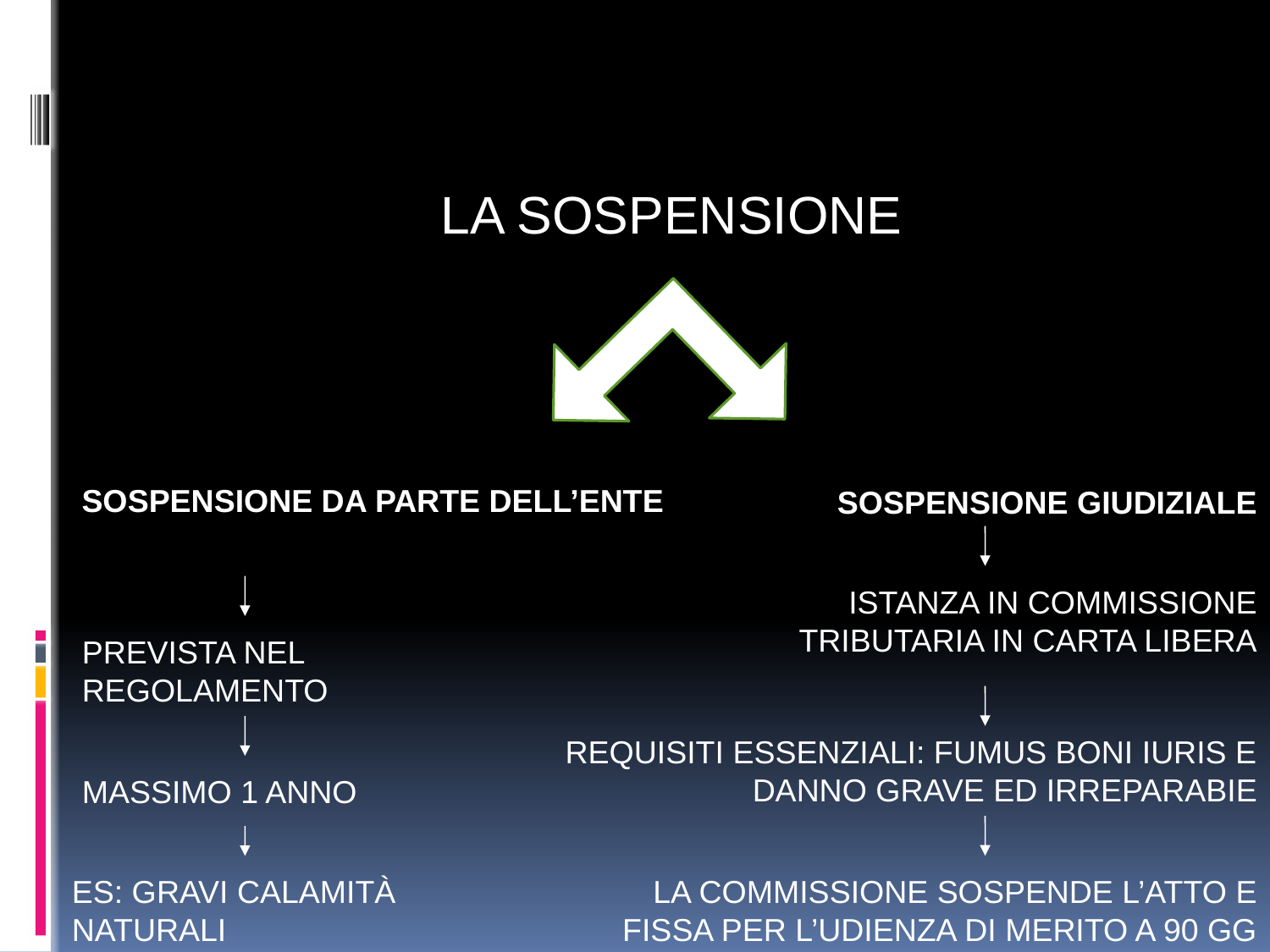

LA SOSPENSIONE
.

SOSPENSIONE DA PARTE DELL’ENTE

SOSPENSIONE GIUDIZIALE

ISTANZA IN COMMISSIONE TRIBUTARIA IN CARTA LIBERA
PREVISTA NEL REGOLAMENTO

REQUISITI ESSENZIALI: FUMUS BONI IURIS E DANNO GRAVE ED IRREPARABIE
MASSIMO 1 ANNO

ES: GRAVI CALAMITÀ NATURALI
LA COMMISSIONE SOSPENDE L’ATTO E FISSA PER L’UDIENZA DI MERITO A 90 GG